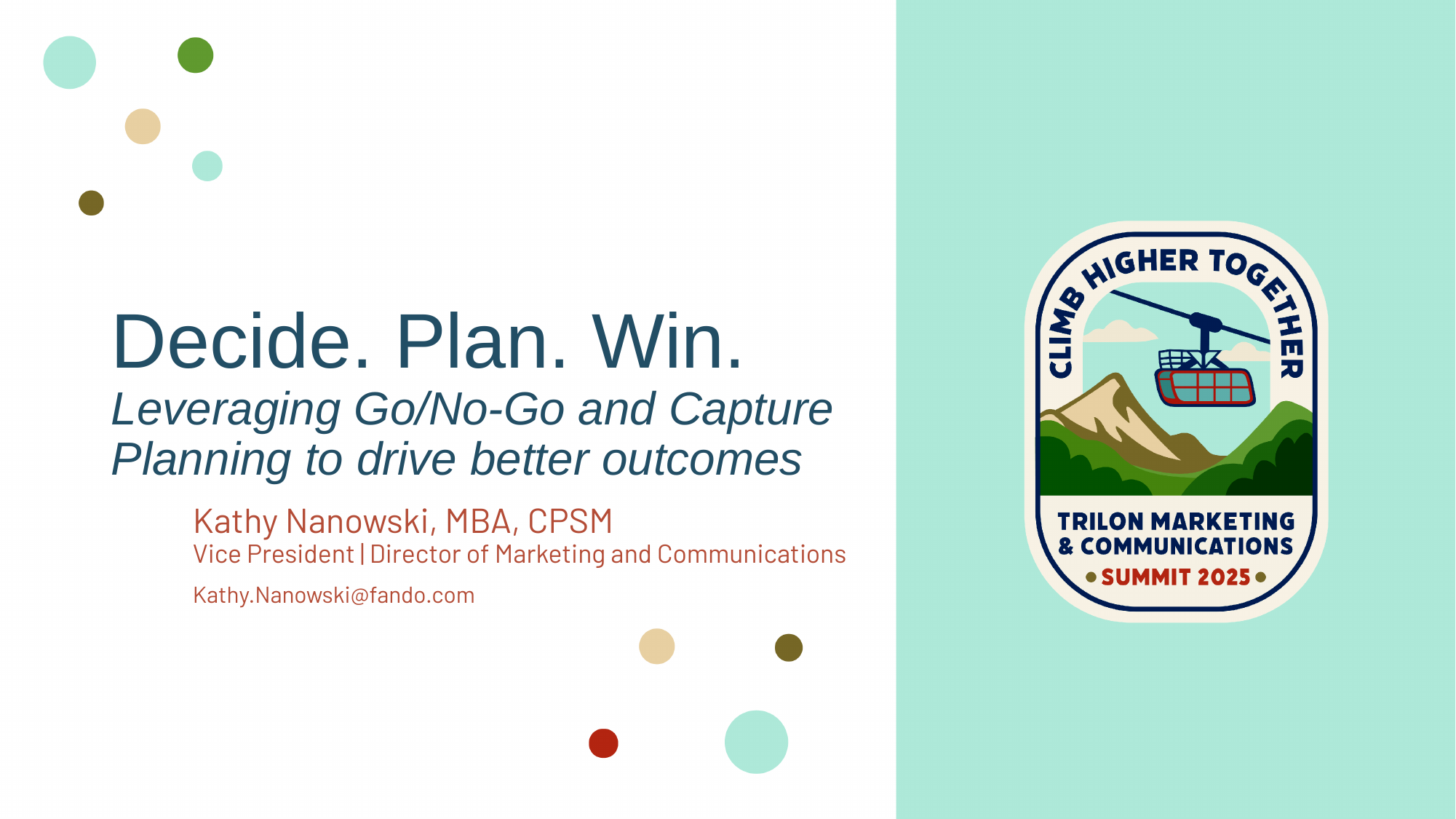

# Decide. Plan. Win. Leveraging Go/No-Go and Capture Planning to drive better outcomes
Kathy Nanowski, MBA, CPSM
Vice President | Director of Marketing and Communications
Kathy.Nanowski@fando.com